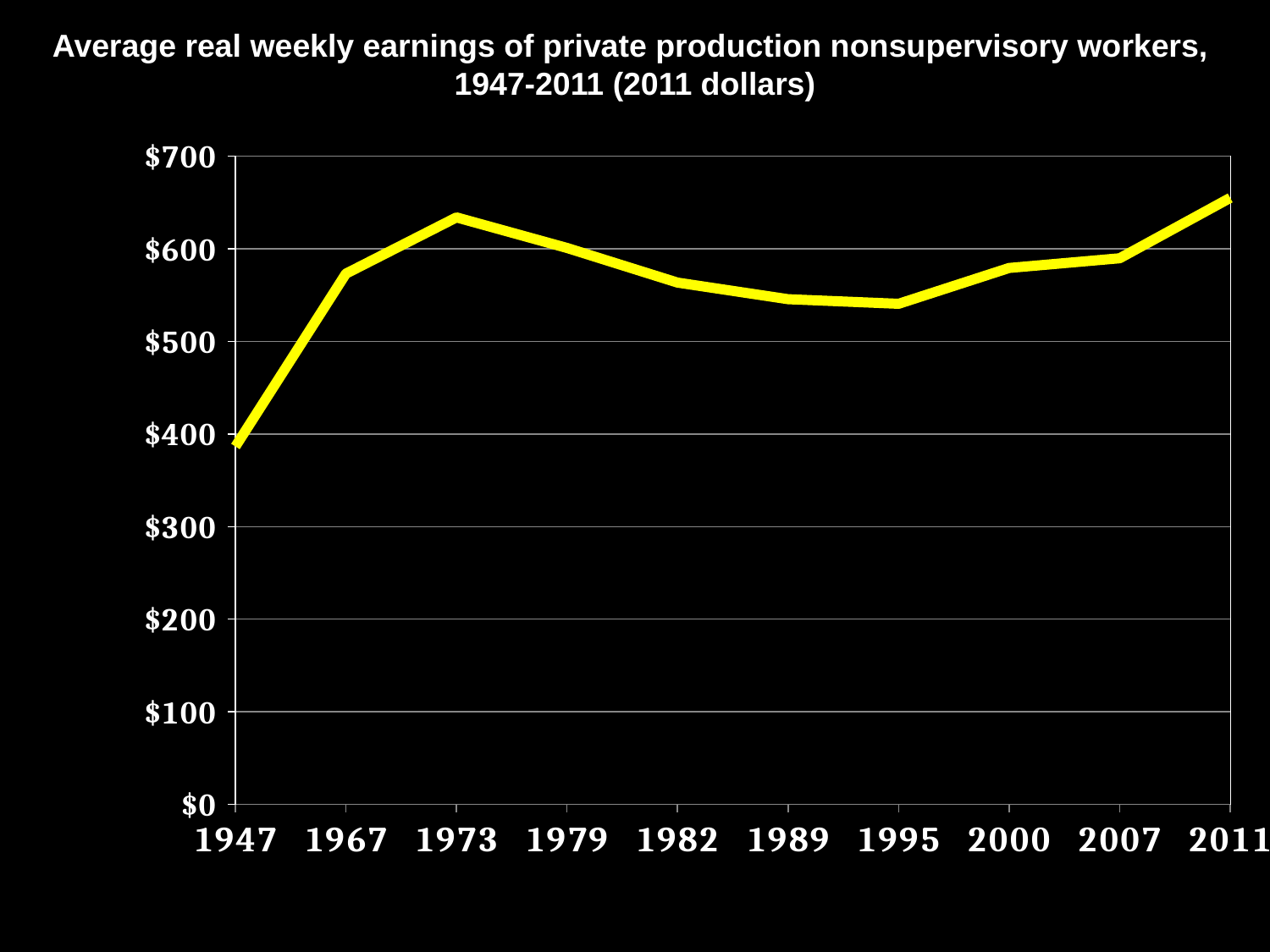

Average real weekly earnings of private production nonsupervisory workers,
1947-2011 (2011 dollars)

### Chart

| Category | Real average weekly earnings |
|---|---|
| 1947 | 386.55 |
| 1967 | 573.1 |
| 1973 | 633.8099999999996 |
| 1979 | 600.8099999999996 |
| 1982 | 563.4499999999997 |
| 1989 | 545.53 |
| 1995 | 540.53 |
| 2000 | 579.22 |
| 2007 | 589.72 |
| 2011 | 654.87 |